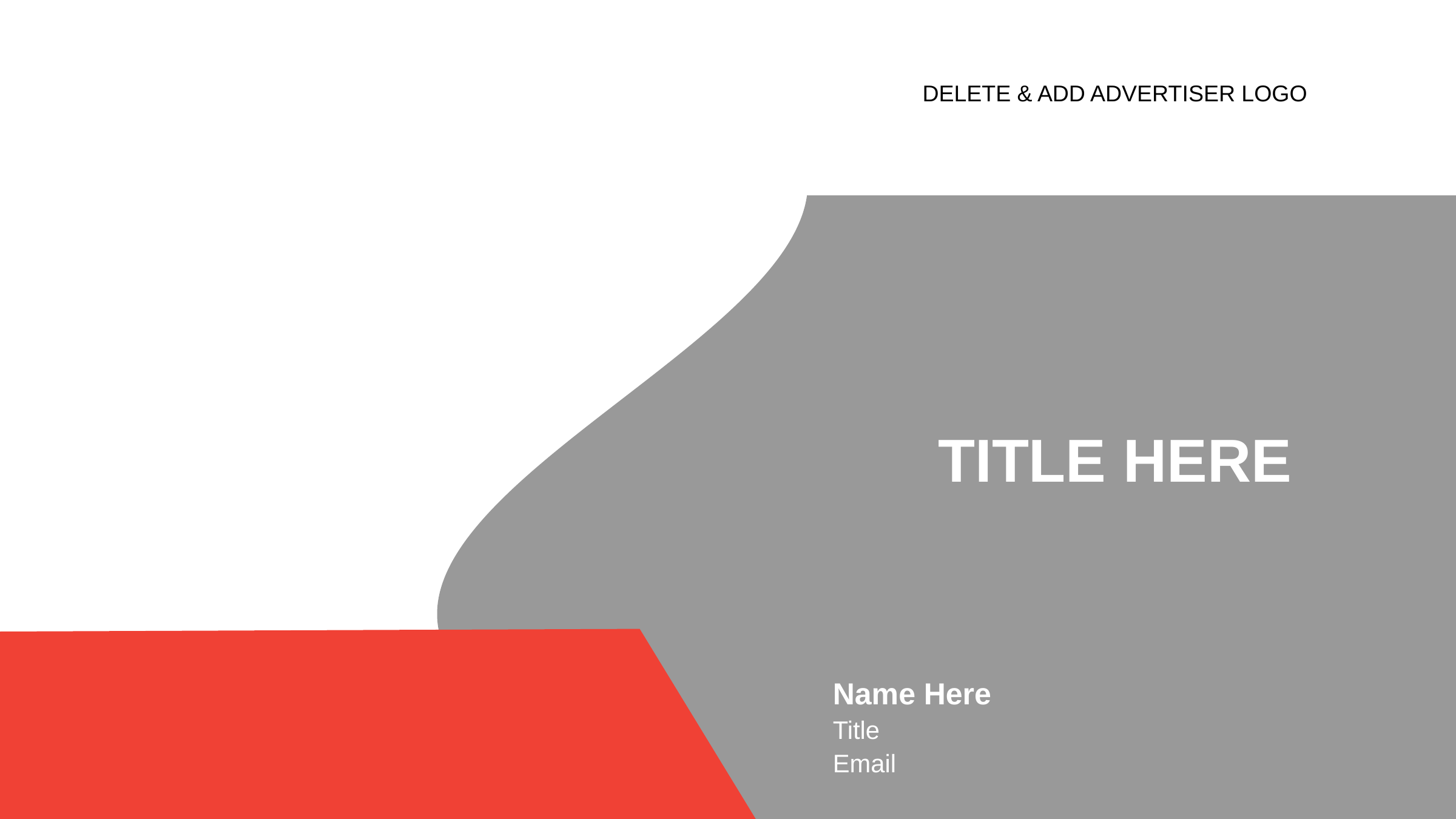

DELETE & ADD ADVERTISER LOGO
# TITLE HERE
Name Here
Title
Email